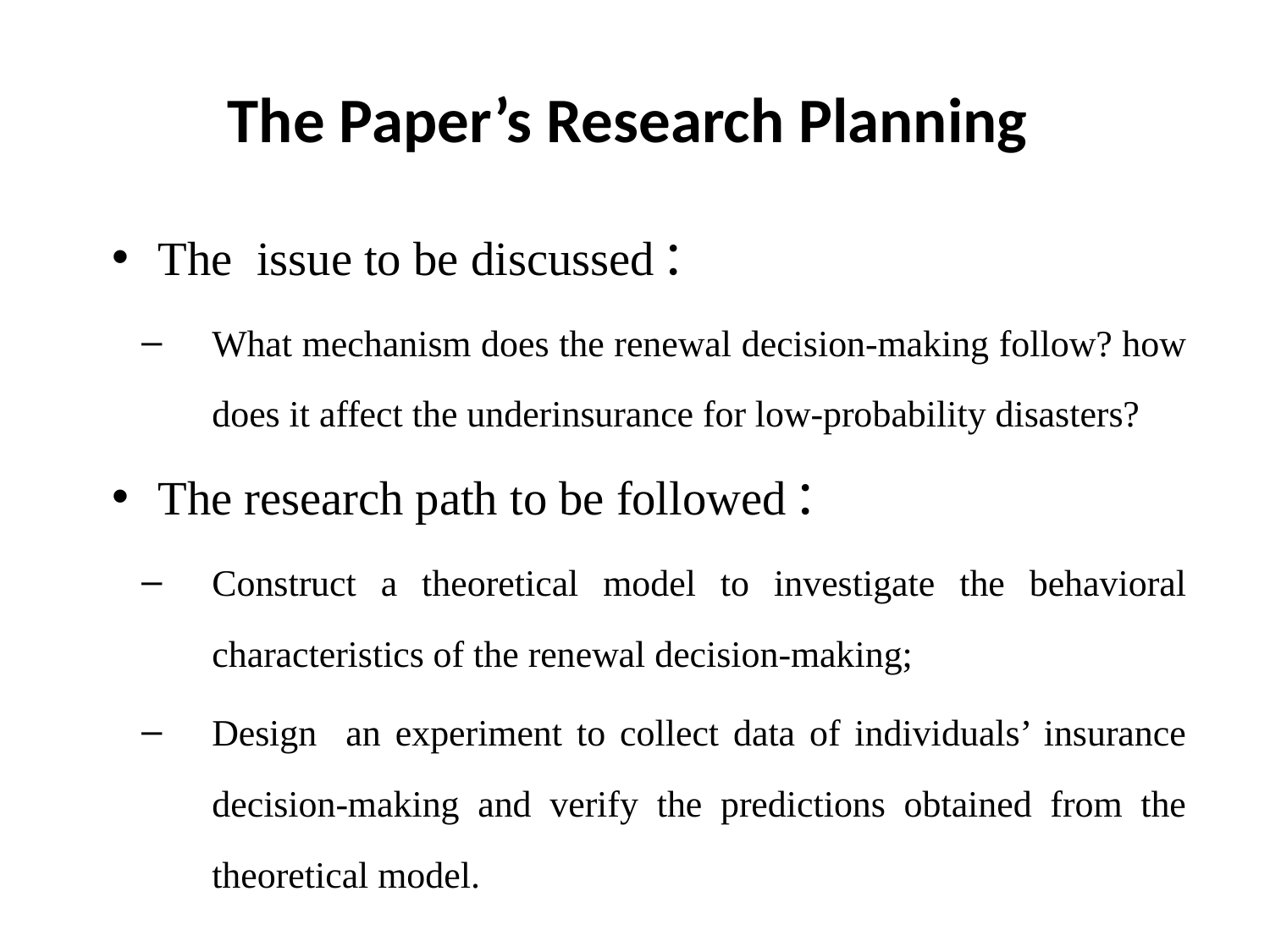

# The Paper’s Research Planning
The  issue to be discussed：
What mechanism does the renewal decision-making follow? how does it affect the underinsurance for low-probability disasters?
The research path to be followed：
Construct a theoretical model to investigate the behavioral characteristics of the renewal decision-making;
Design  an experiment to collect data of individuals’ insurance decision-making and verify the predictions obtained from the theoretical model.